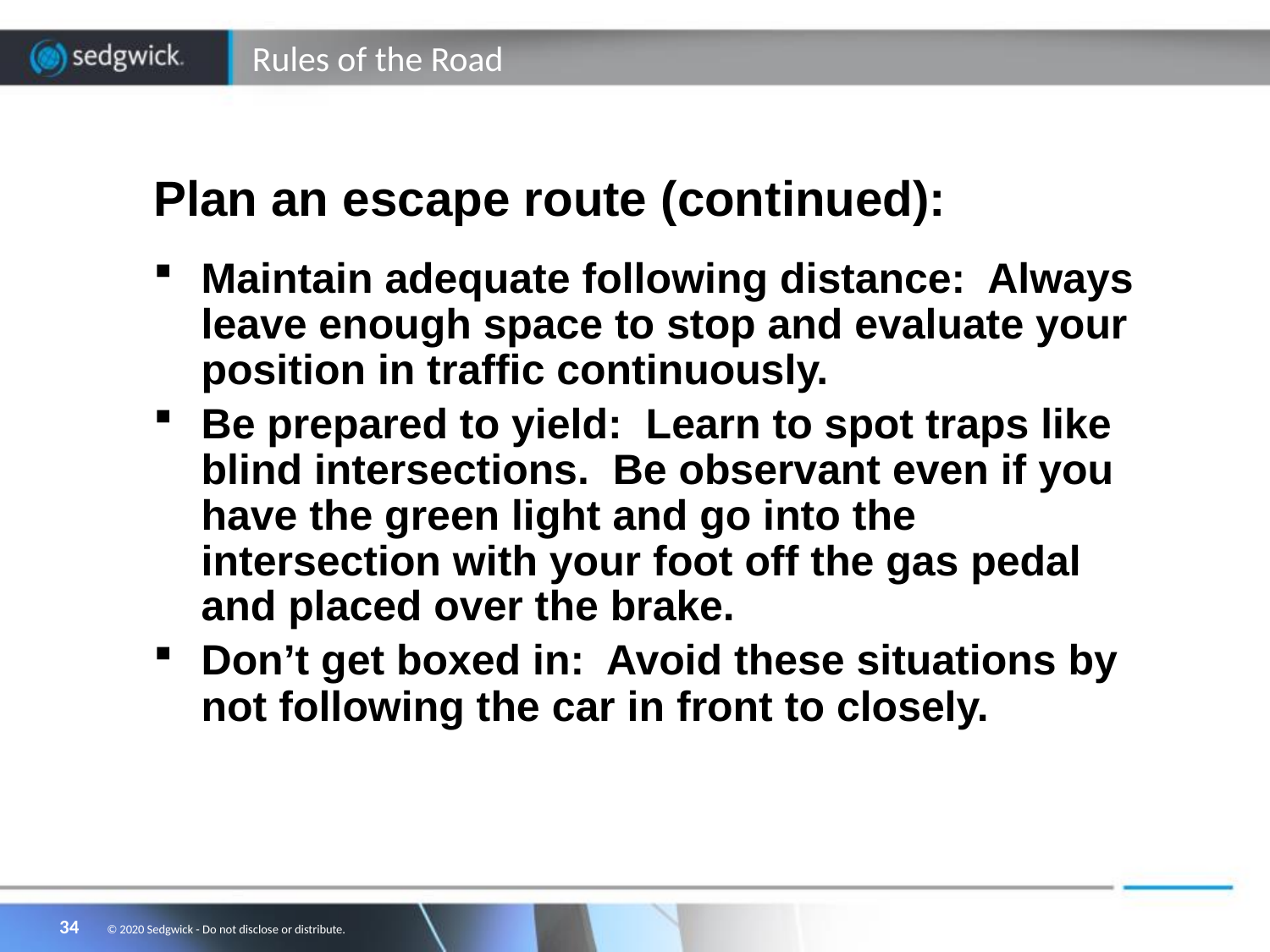

# Rules of the Road
Plan an escape route (continued):

Maintain adequate following distance:  Always leave enough space to stop and evaluate your position in traffic continuously.
Be prepared to yield:  Learn to spot traps like blind intersections.  Be observant even if you have the green light and go into the intersection with your foot off the gas pedal and placed over the brake.
Don’t get boxed in:  Avoid these situations by not following the car in front to closely.